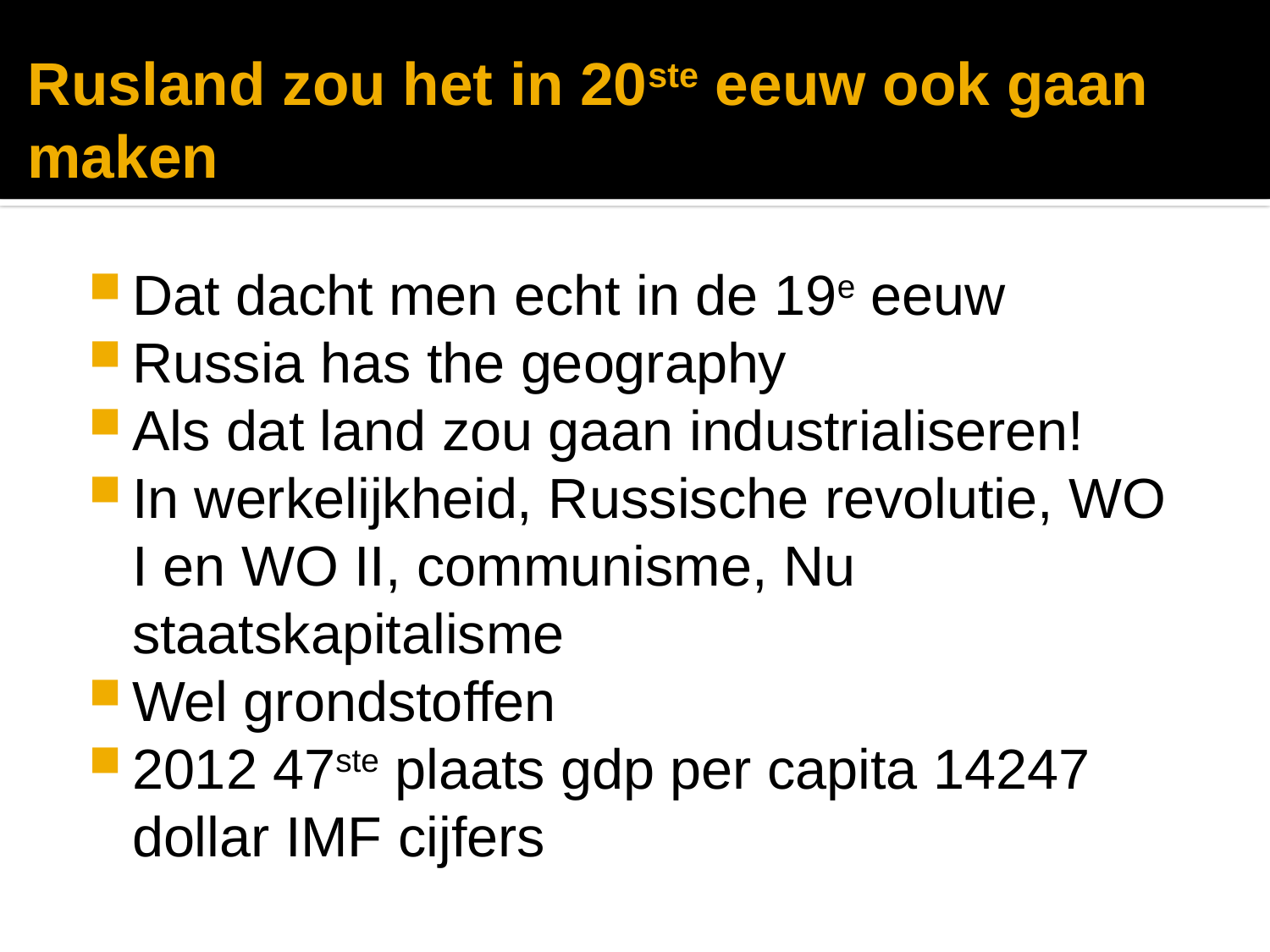

# Rusland zou het in 20ste eeuw ook gaan maken
Dat dacht men echt in de 19e eeuw
Russia has the geography
Als dat land zou gaan industrialiseren!
In werkelijkheid, Russische revolutie, WO I en WO II, communisme, Nu staatskapitalisme
Wel grondstoffen
2012 47ste plaats gdp per capita 14247 dollar IMF cijfers